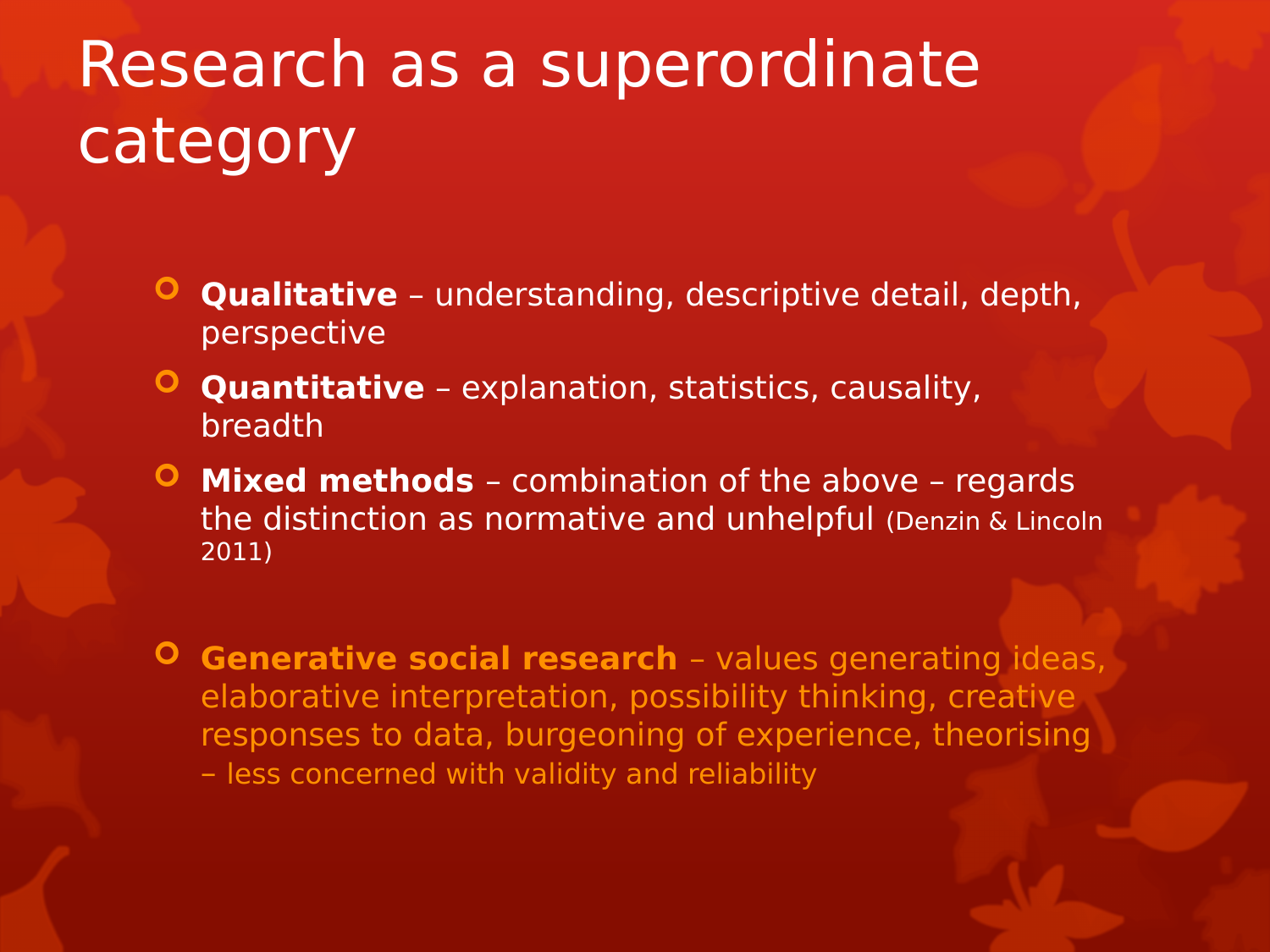

# Research as a superordinate category
Qualitative – understanding, descriptive detail, depth, perspective
Quantitative – explanation, statistics, causality, breadth
Mixed methods – combination of the above – regards the distinction as normative and unhelpful (Denzin & Lincoln 2011)

Generative social research – values generating ideas, elaborative interpretation, possibility thinking, creative responses to data, burgeoning of experience, theorising – less concerned with validity and reliability